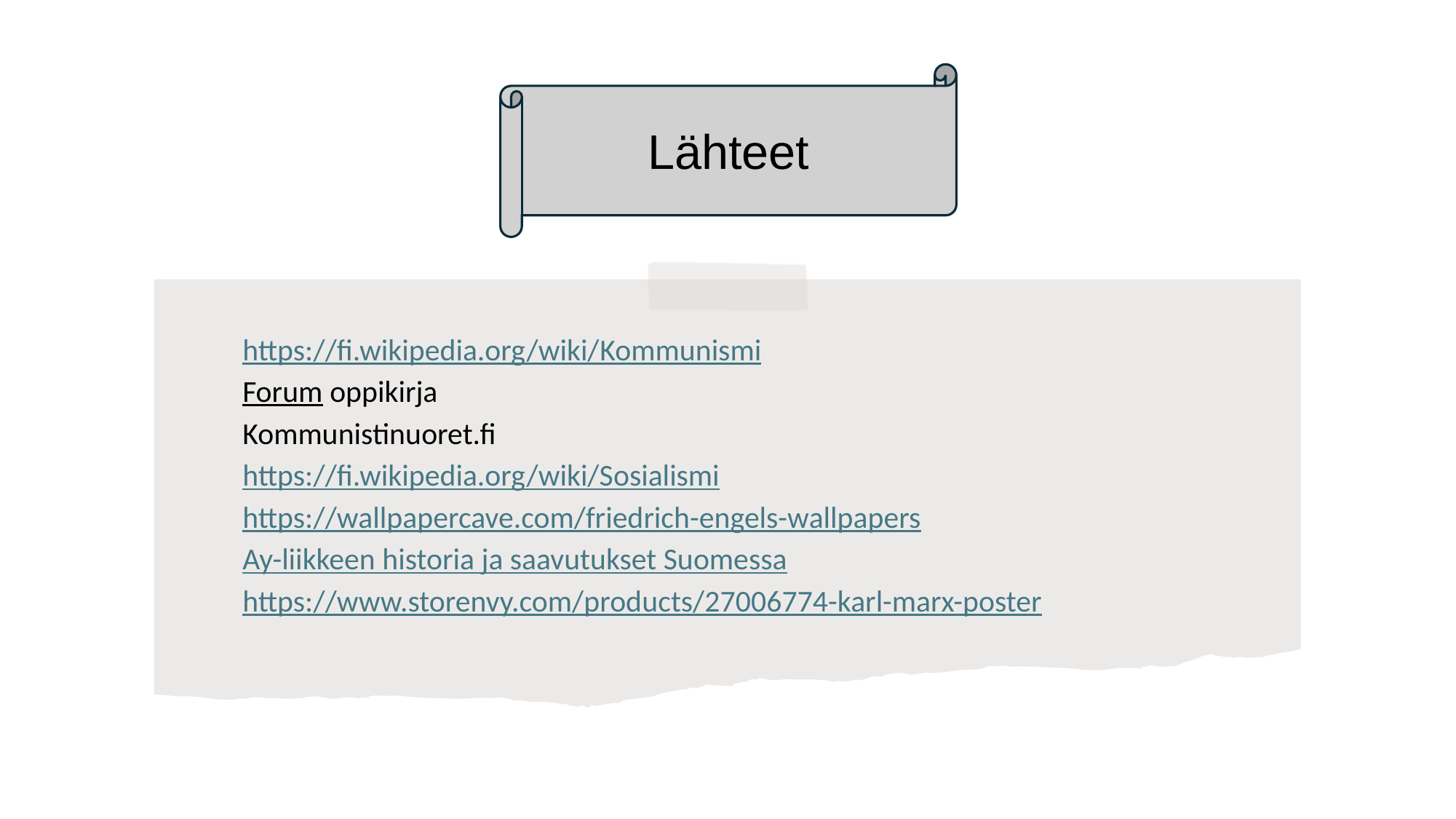

Lähteet
#

https://fi.wikipedia.org/wiki/Kommunismi
Forum oppikirja
Kommunistinuoret.fi
https://fi.wikipedia.org/wiki/Sosialismi
https://wallpapercave.com/friedrich-engels-wallpapers
Ay-liikkeen historia ja saavutukset Suomessa
https://www.storenvy.com/products/27006774-karl-marx-poster